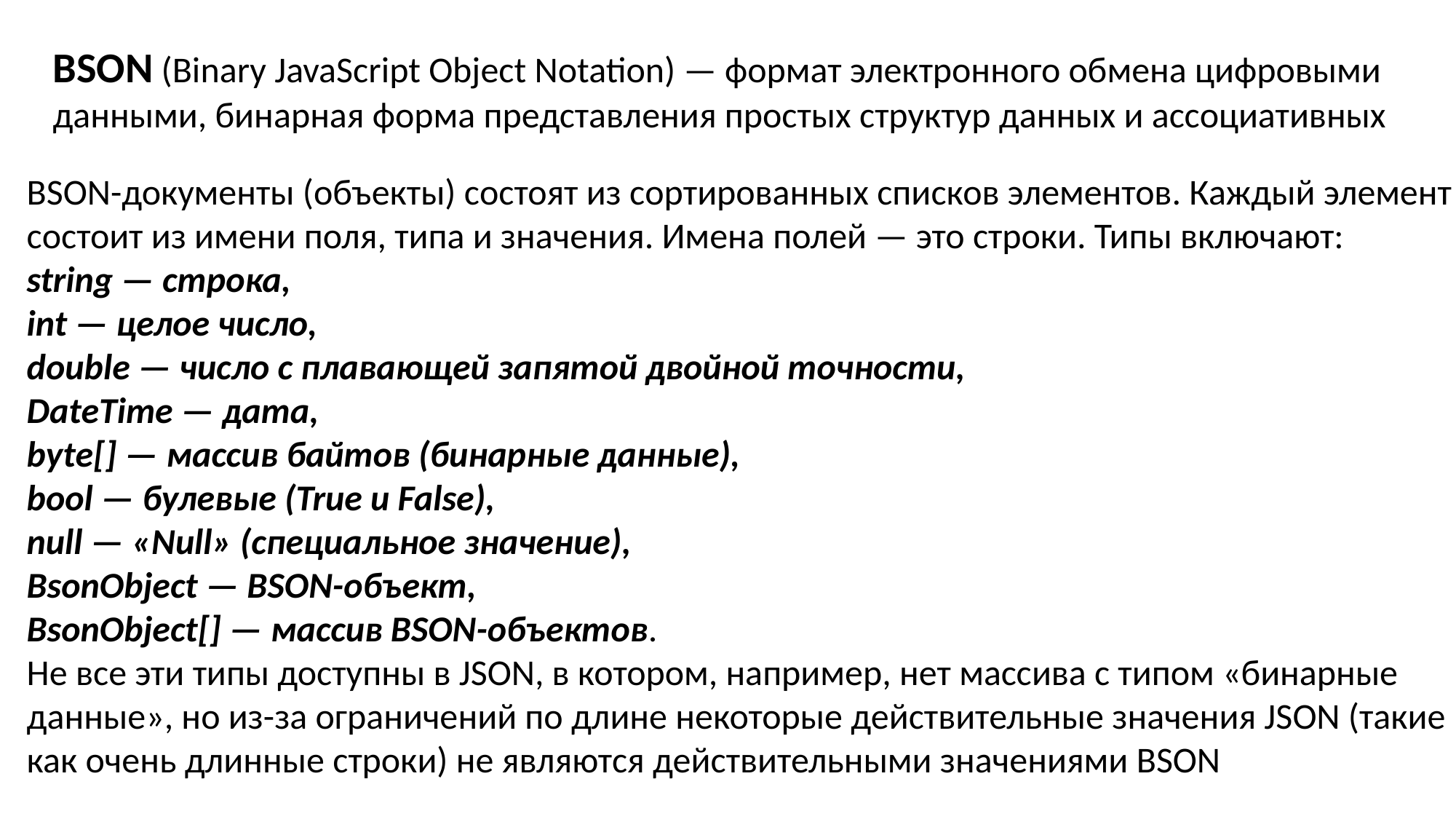

BSON (Binary JavaScript Object Notation) — формат электронного обмена цифровыми данными, бинарная форма представления простых структур данных и ассоциативных
BSON-документы (объекты) состоят из сортированных списков элементов. Каждый элемент состоит из имени поля, типа и значения. Имена полей — это строки. Типы включают:
string — строка,
int — целое число,
double — число с плавающей запятой двойной точности,
DateTime — дата,
byte[] — массив байтов (бинарные данные),
bool — булевые (True и False),
null — «Null» (специальное значение),
BsonObject — BSON-объект,
BsonObject[] — массив BSON-объектов.
Не все эти типы доступны в JSON, в котором, например, нет массива с типом «бинарные данные», но из-за ограничений по длине некоторые действительные значения JSON (такие как очень длинные строки) не являются действительными значениями BSON